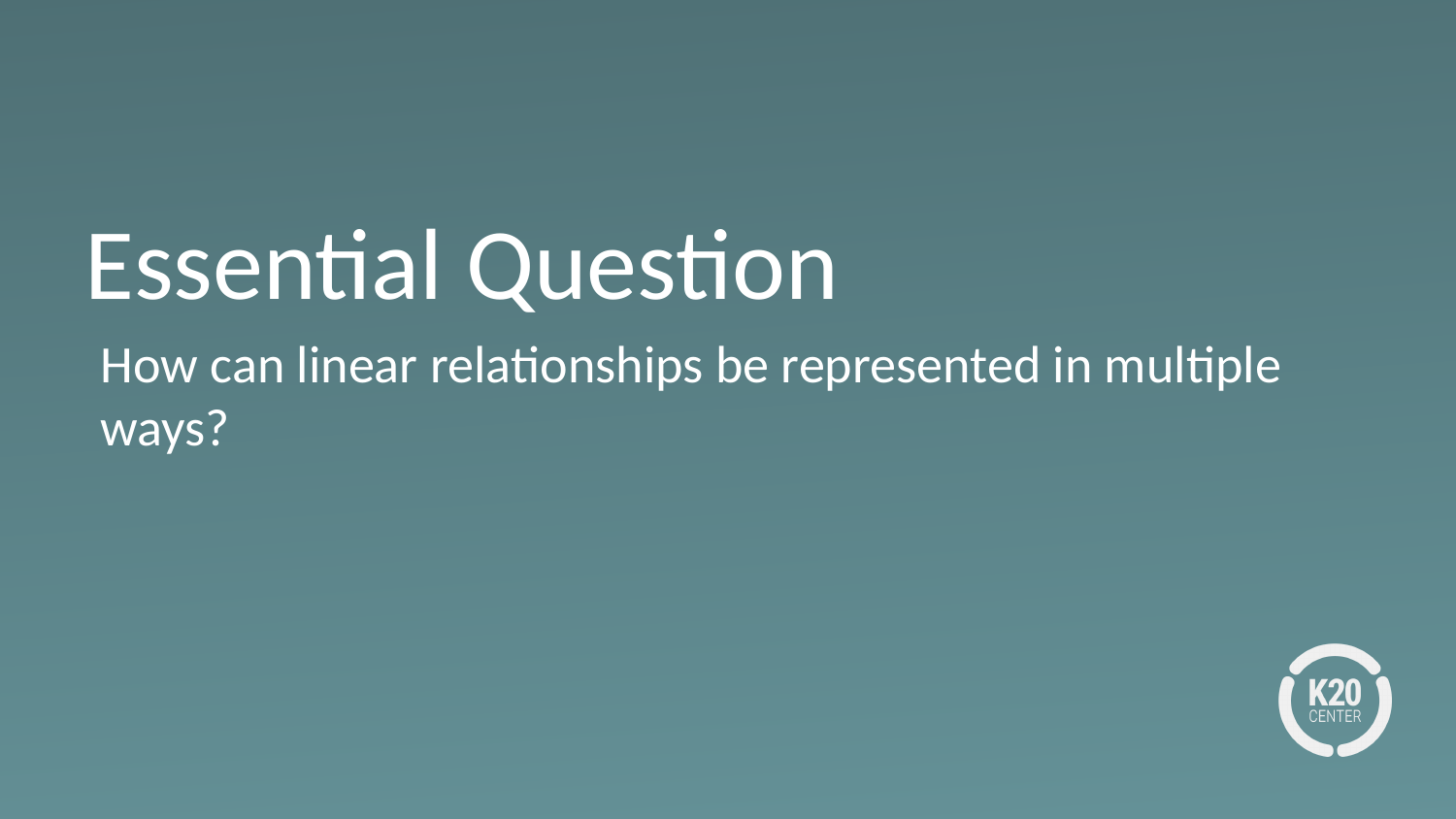

# Essential Question
How can linear relationships be represented in multiple ways?